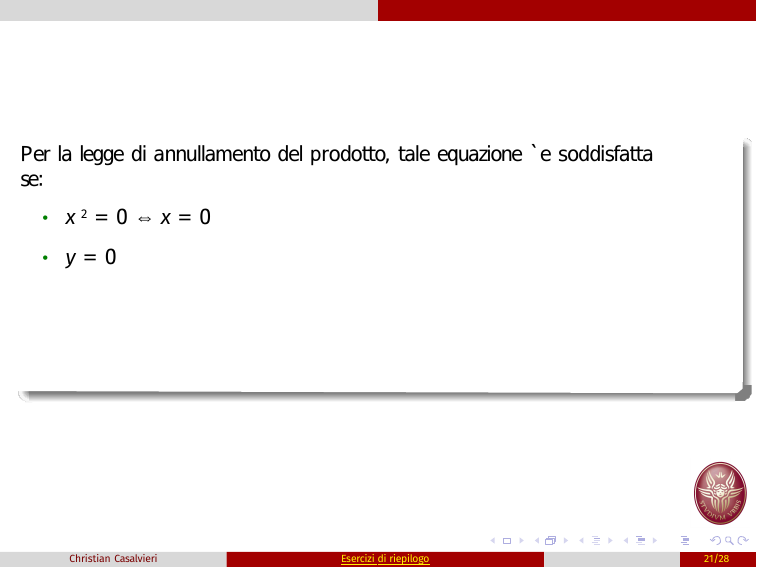

Per la legge di annullamento del prodotto, tale equazione `e soddisfatta se:
•  x 2  = 0 ⇔ x = 0
•  y = 0

Christian Casalvieri
Esercizi di riepilogo
21/28